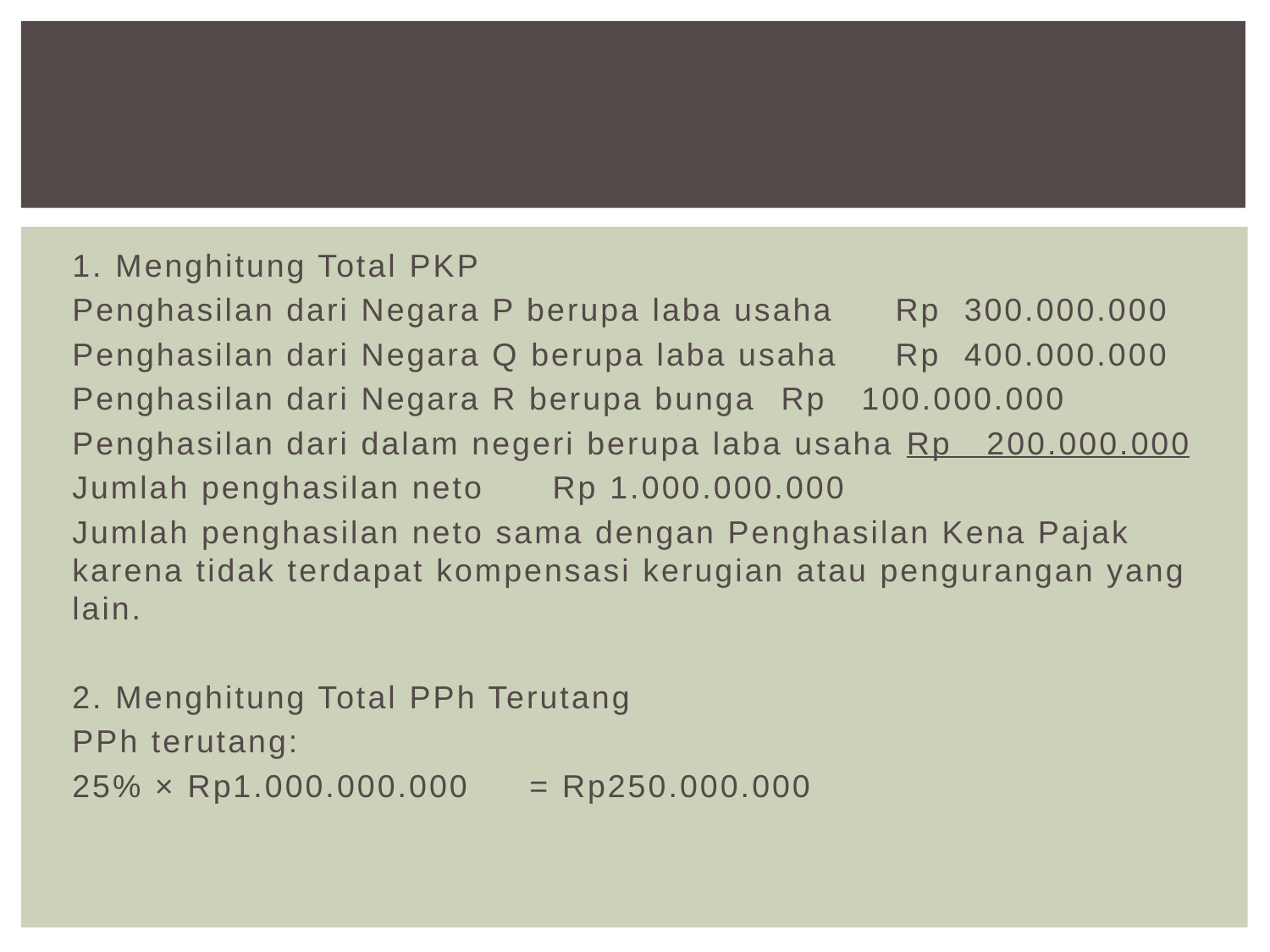

#
1. Menghitung Total PKP
Penghasilan dari Negara P berupa laba usaha	  Rp  300.000.000
Penghasilan dari Negara Q berupa laba usaha	  Rp  400.000.000
Penghasilan dari Negara R berupa bunga		  Rp   100.000.000
Penghasilan dari dalam negeri berupa laba usaha Rp   200.000.000
Jumlah penghasilan neto			  Rp 1.000.000.000
Jumlah penghasilan neto sama dengan Penghasilan Kena Pajak karena tidak terdapat kompensasi kerugian atau pengurangan yang lain.

2. Menghitung Total PPh Terutang
PPh terutang:
25% × Rp1.000.000.000			= Rp250.000.000